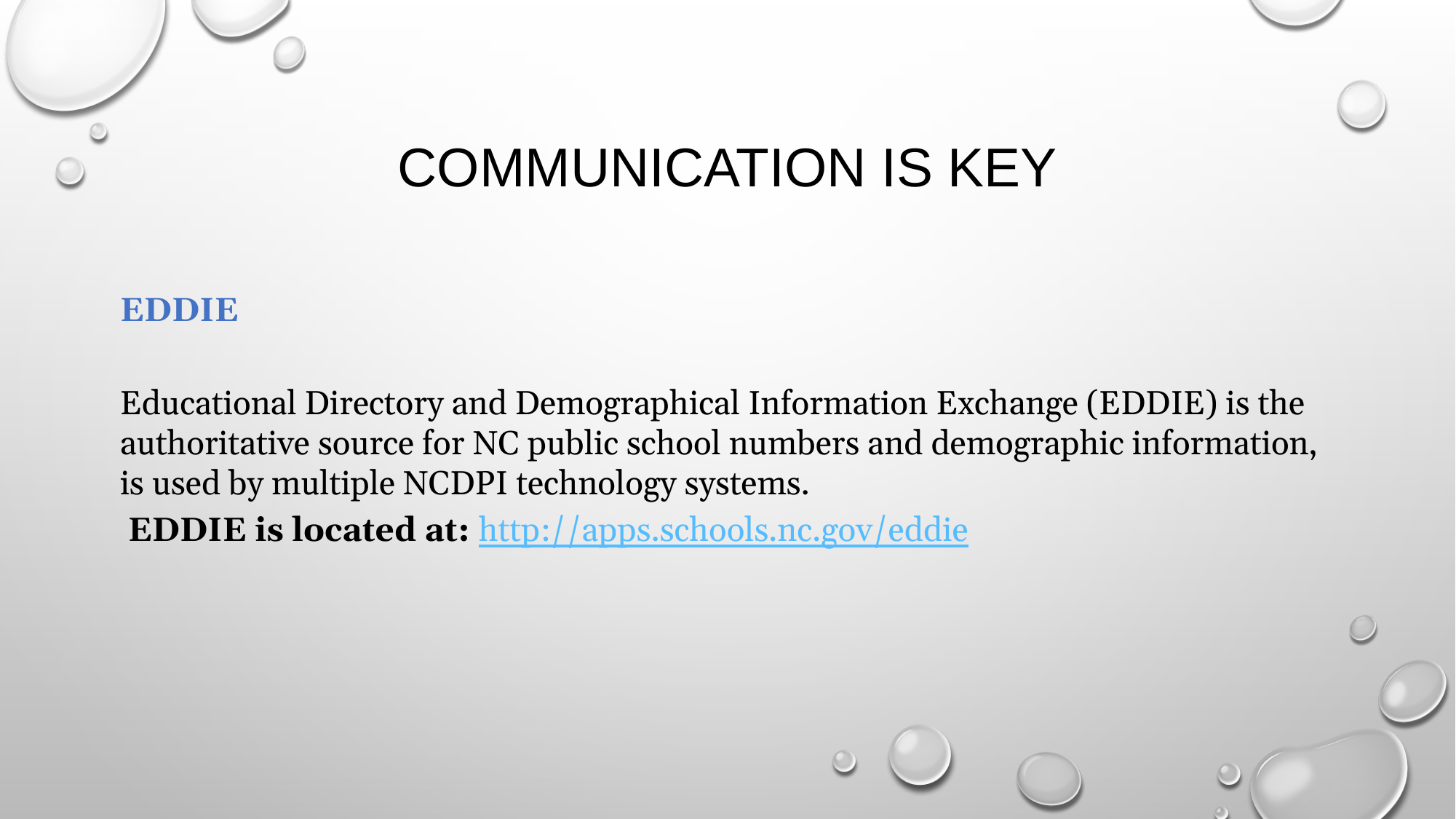

# Communication is Key
EDDIE

Educational Directory and Demographical Information Exchange (EDDIE) is the authoritative source for NC public school numbers and demographic information, is used by multiple NCDPI technology systems.
 EDDIE is located at: http://apps.schools.nc.gov/eddie